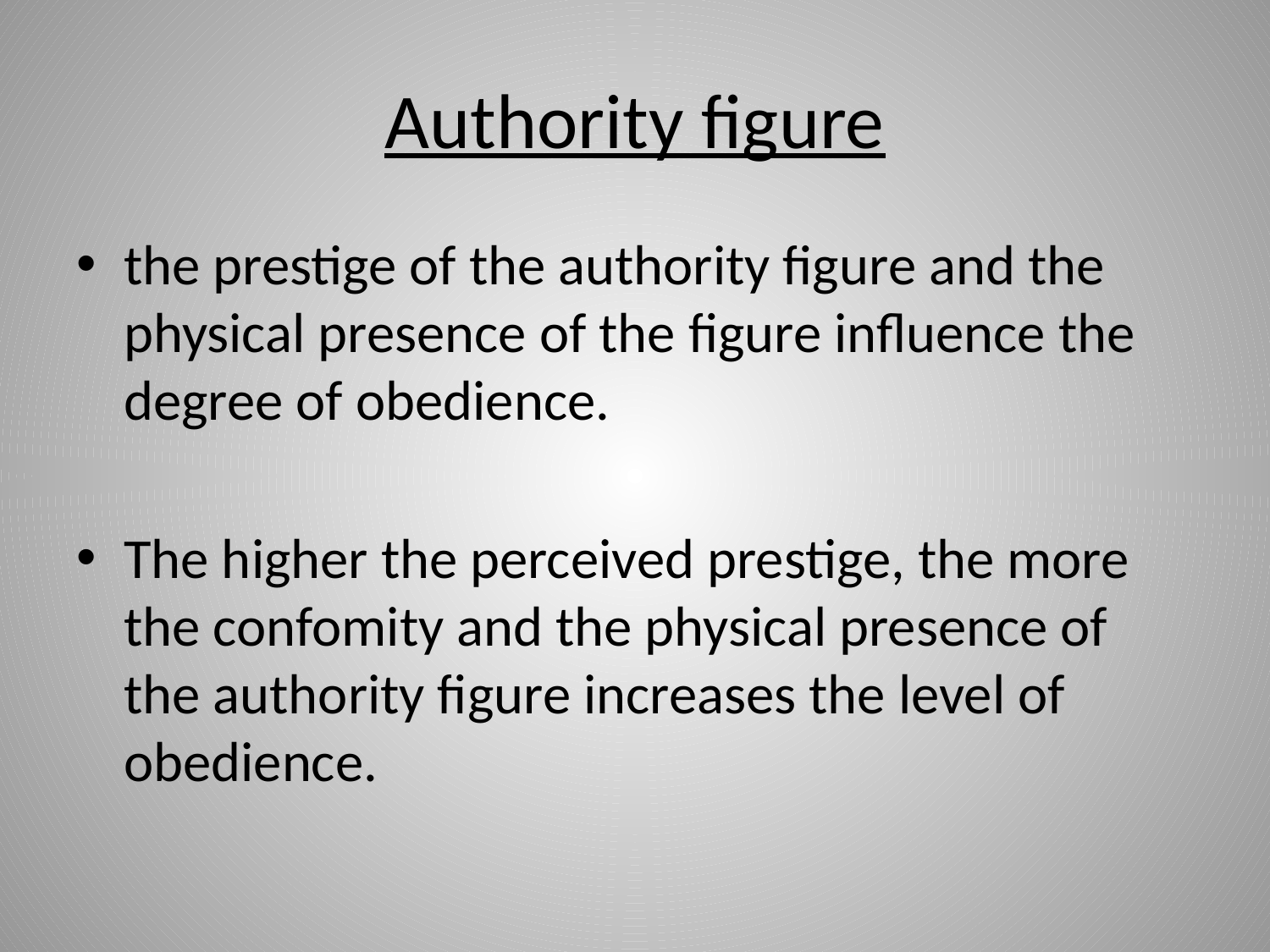

# Authority figure
the prestige of the authority figure and the physical presence of the figure influence the degree of obedience.

The higher the perceived prestige, the more the confomity and the physical presence of the authority figure increases the level of obedience.